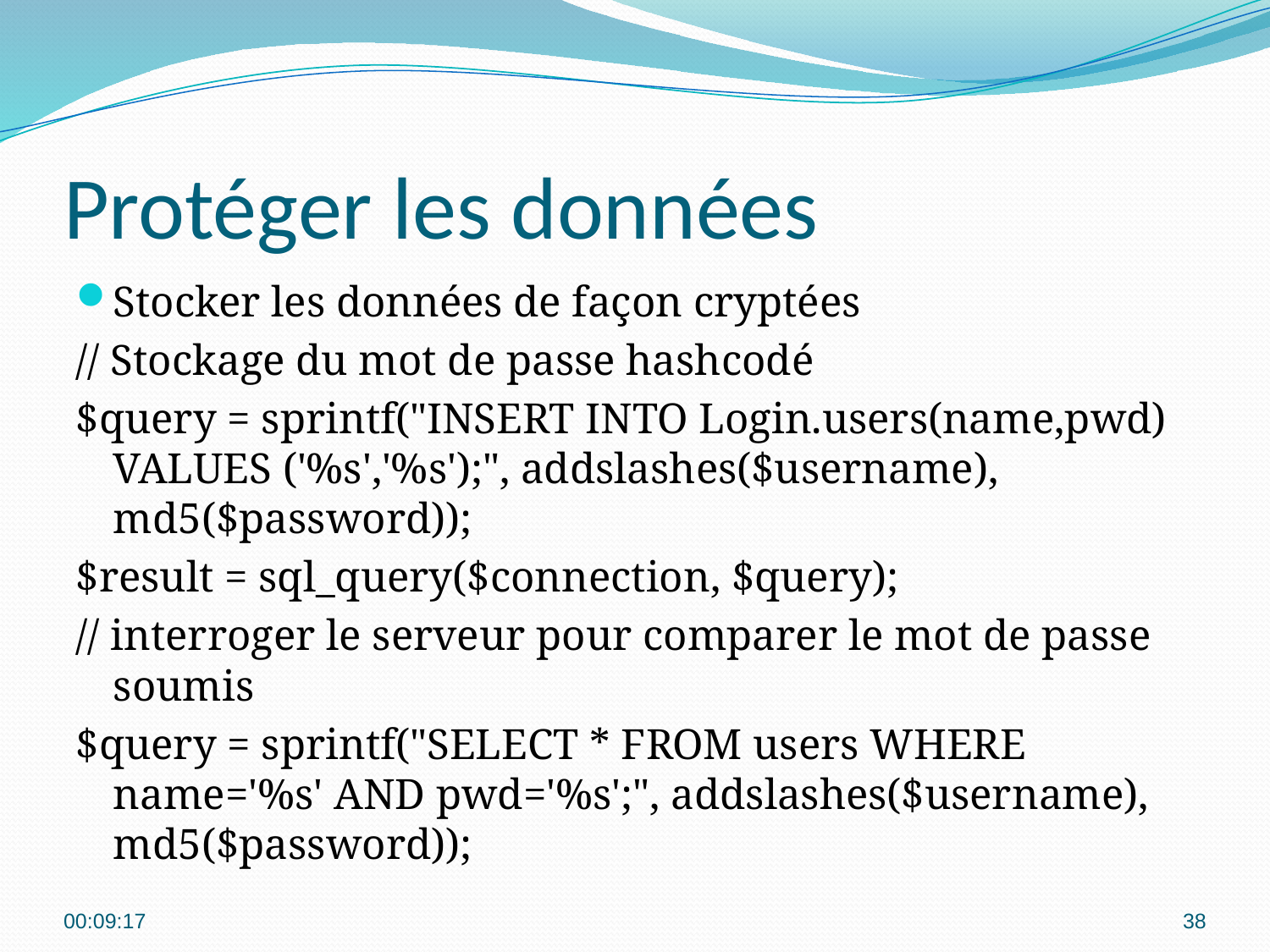

# Protéger les données
Stocker les données de façon cryptées
// Stockage du mot de passe hashcodé
$query = sprintf("INSERT INTO Login.users(name,pwd) VALUES ('%s','%s');", addslashes($username), md5($password));
$result = sql_query($connection, $query);
// interroger le serveur pour comparer le mot de passe soumis
$query = sprintf("SELECT * FROM users WHERE name='%s' AND pwd='%s';", addslashes($username), md5($password));
00:09:17
38